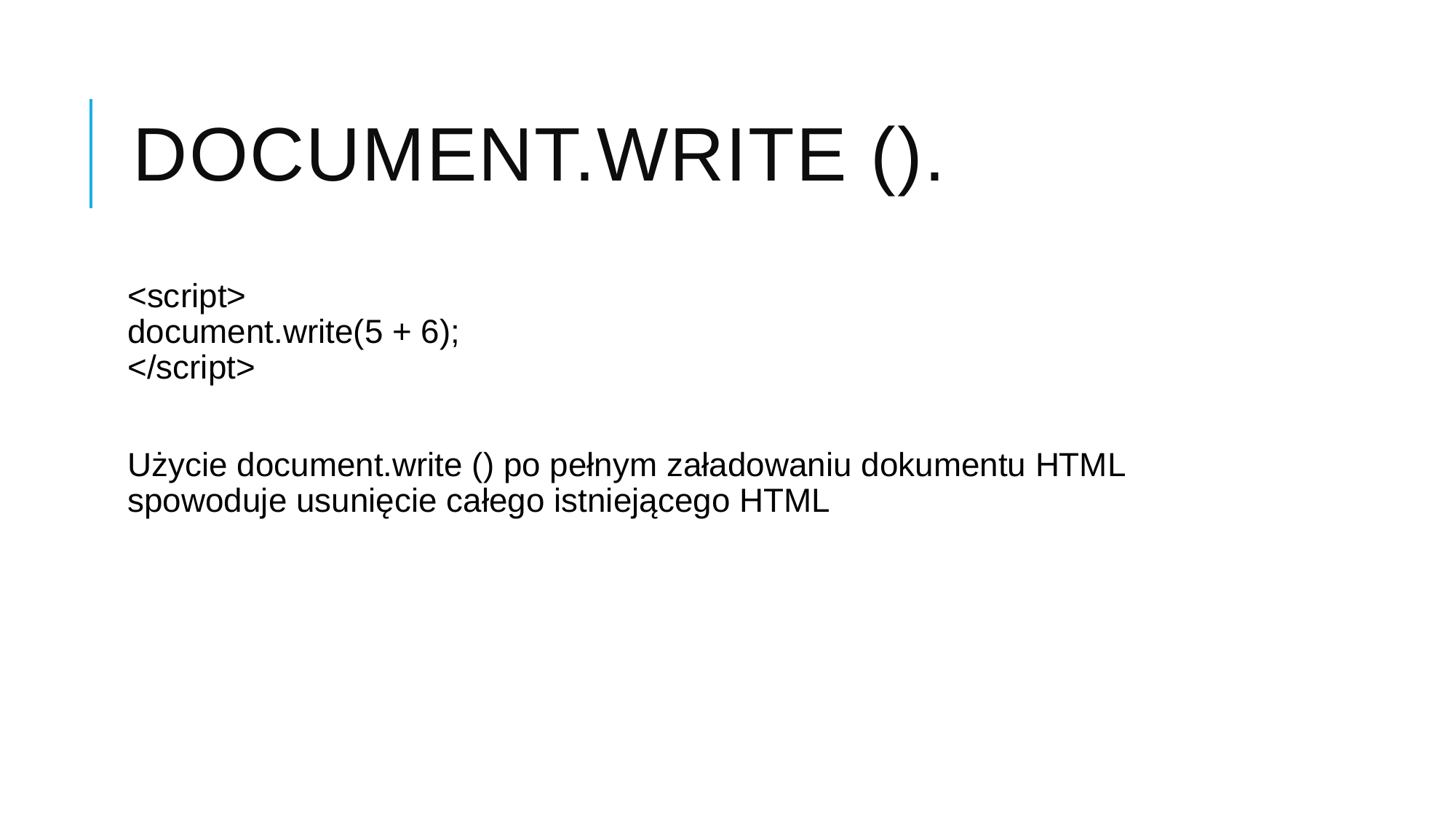

# document.write ().
<script>
document.write(5 + 6);
</script>
Użycie document.write () po pełnym załadowaniu dokumentu HTML spowoduje usunięcie całego istniejącego HTML